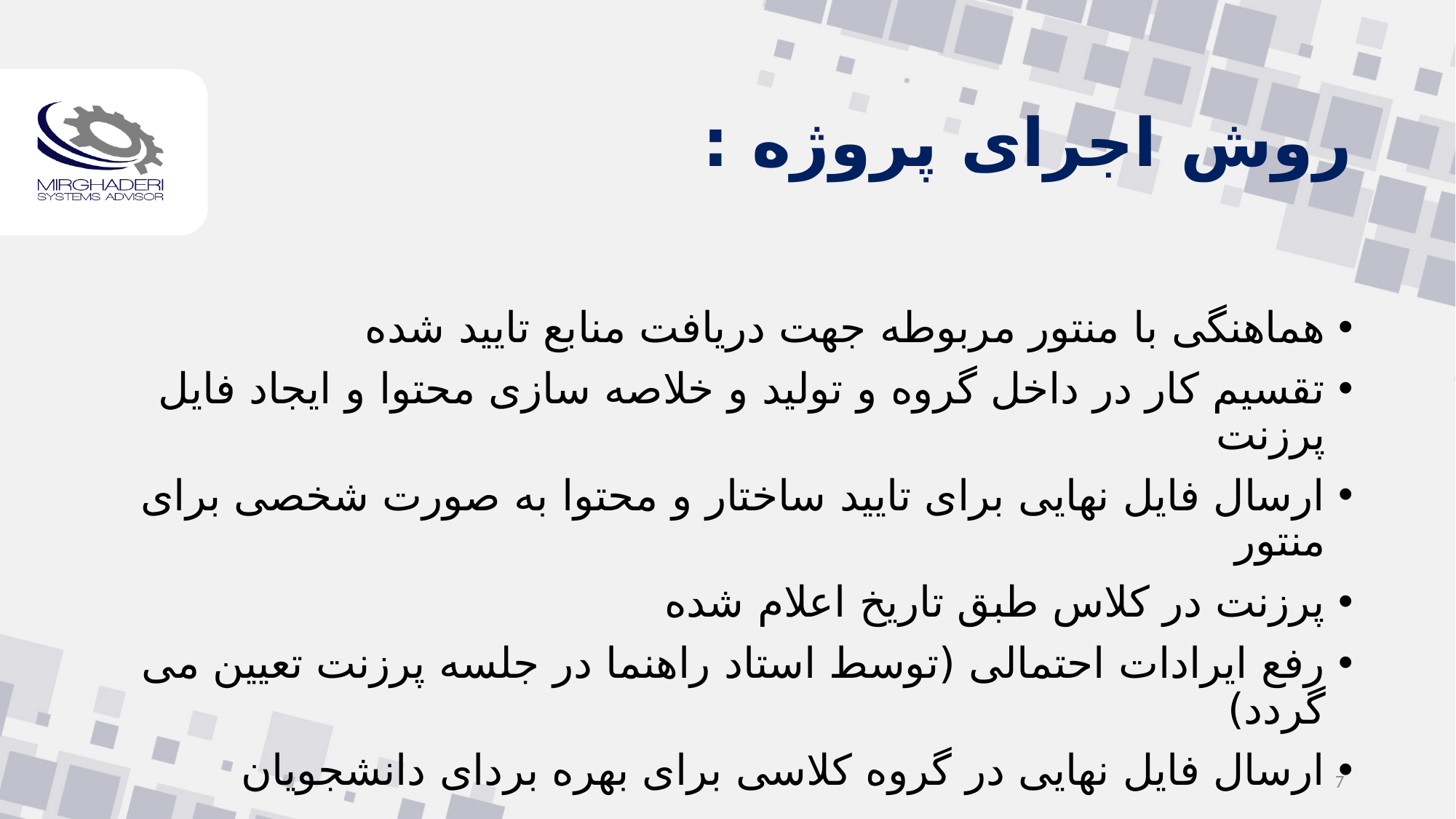

# روش اجرای پروژه :
هماهنگی با منتور مربوطه جهت دریافت منابع تایید شده
تقسیم کار در داخل گروه و تولید و خلاصه سازی محتوا و ایجاد فایل پرزنت
ارسال فایل نهایی برای تایید ساختار و محتوا به صورت شخصی برای منتور
پرزنت در کلاس طبق تاریخ اعلام شده
رفع ایرادات احتمالی (توسط استاد راهنما در جلسه پرزنت تعیین می گردد)
ارسال فایل نهایی در گروه کلاسی برای بهره بردای دانشجویان

7